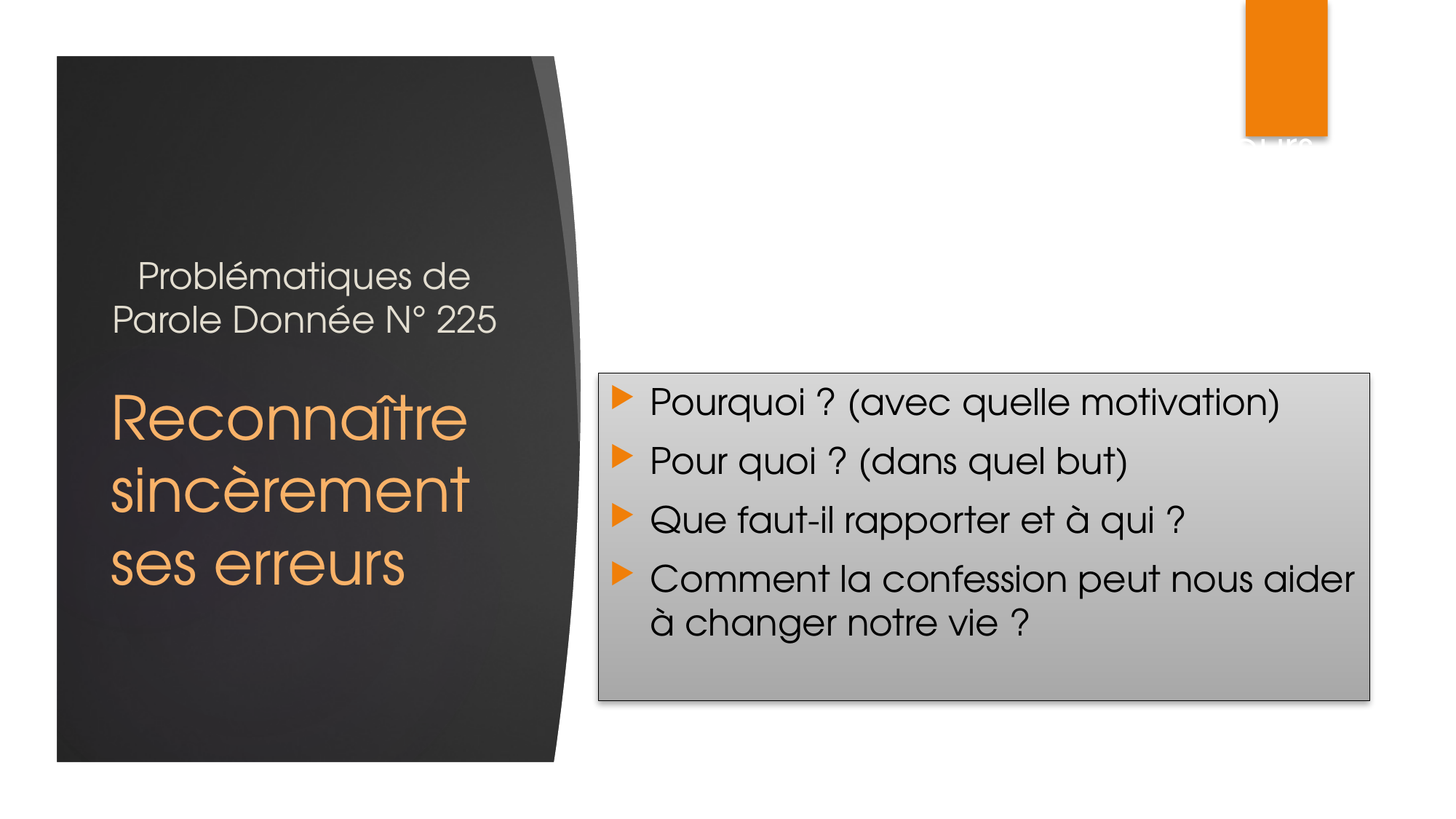

Reconnaître sincèrement ses erreurs
# Problématiques de Parole Donnée N° 225
Pourquoi ? (avec quelle motivation)
Pour quoi ? (dans quel but)
Que faut-il rapporter et à qui ?
Comment la confession peut nous aider à changer notre vie ?

Reconnaître sincèrement ses erreurs